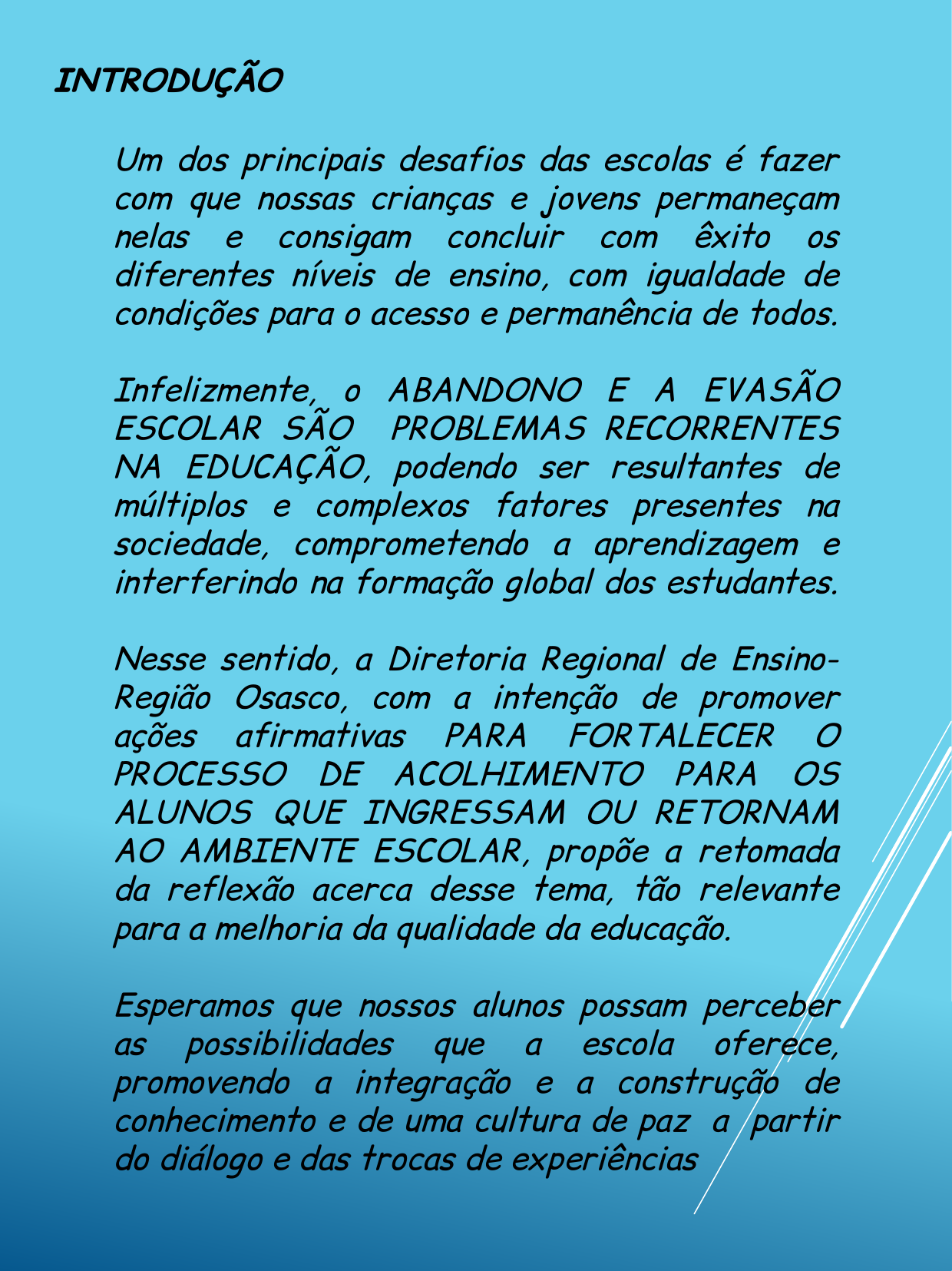

# introdução
Um dos principais desafios das escolas é fazer com que nossas crianças e jovens permaneçam nelas e consigam concluir com êxito os diferentes níveis de ensino, com igualdade de condições para o acesso e permanência de todos.
Infelizmente, o ABANDONO E A EVASÃO ESCOLAR SÃO  PROBLEMAS RECORRENTES NA EDUCAÇÃO, podendo ser resultantes de múltiplos e complexos fatores presentes na sociedade, comprometendo a aprendizagem e interferindo na formação global dos estudantes.
Nesse sentido, a Diretoria Regional de Ensino- Região Osasco, com a intenção de promover ações afirmativas PARA FORTALECER O PROCESSO DE ACOLHIMENTO PARA OS ALUNOS QUE INGRESSAM OU RETORNAM AO AMBIENTE ESCOLAR, propõe a retomada da reflexão acerca desse tema, tão relevante para a melhoria da qualidade da educação.

Esperamos que nossos alunos possam perceber as possibilidades que a escola oferece, promovendo a integração e a construção de conhecimento e de uma cultura de paz  a  partir do diálogo e das trocas de experiências